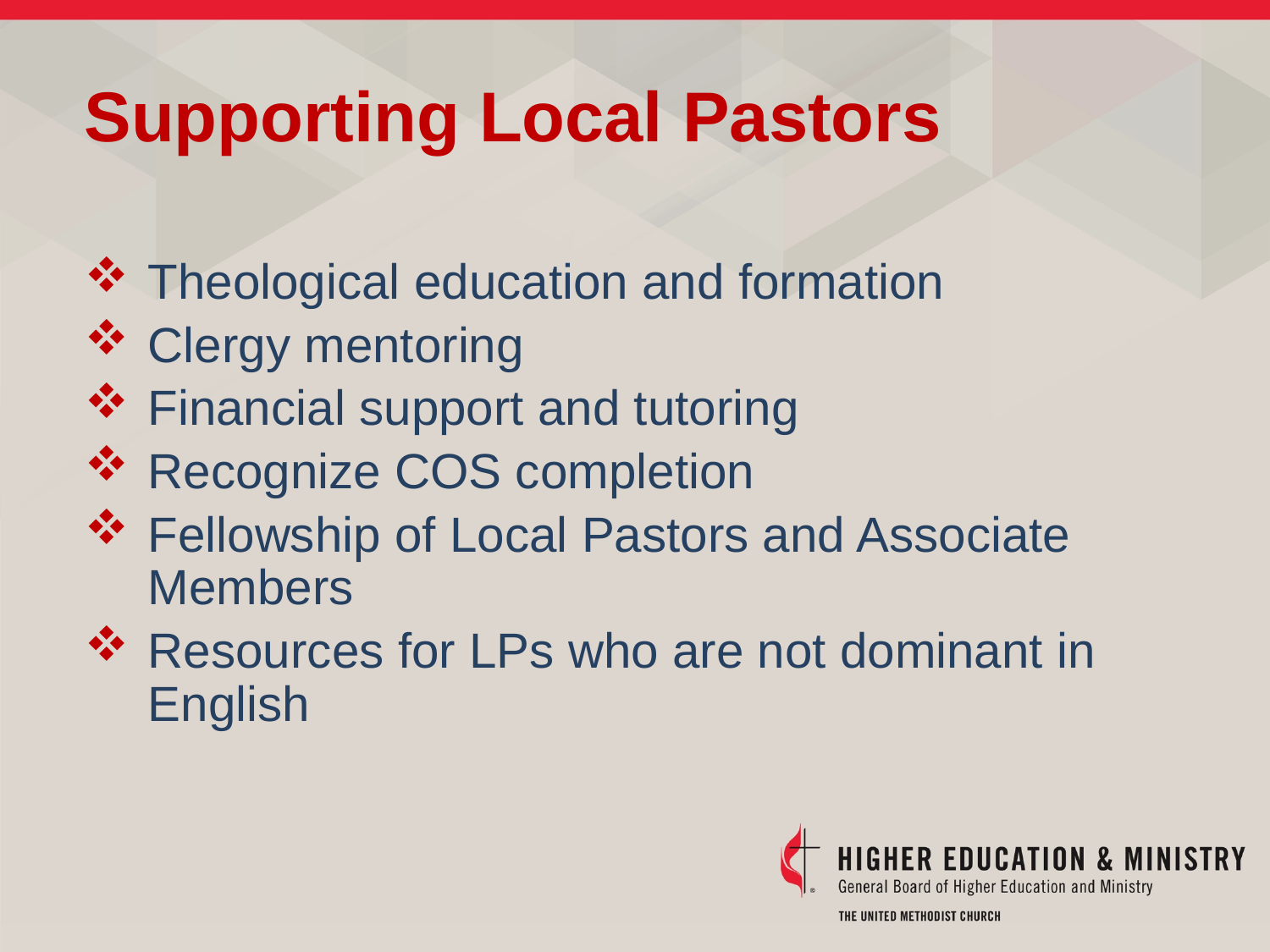

Supporting Local Pastors

Theological education and formation
Clergy mentoring
Financial support and tutoring
Recognize COS completion
Fellowship of Local Pastors and Associate Members
Resources for LPs who are not dominant in English